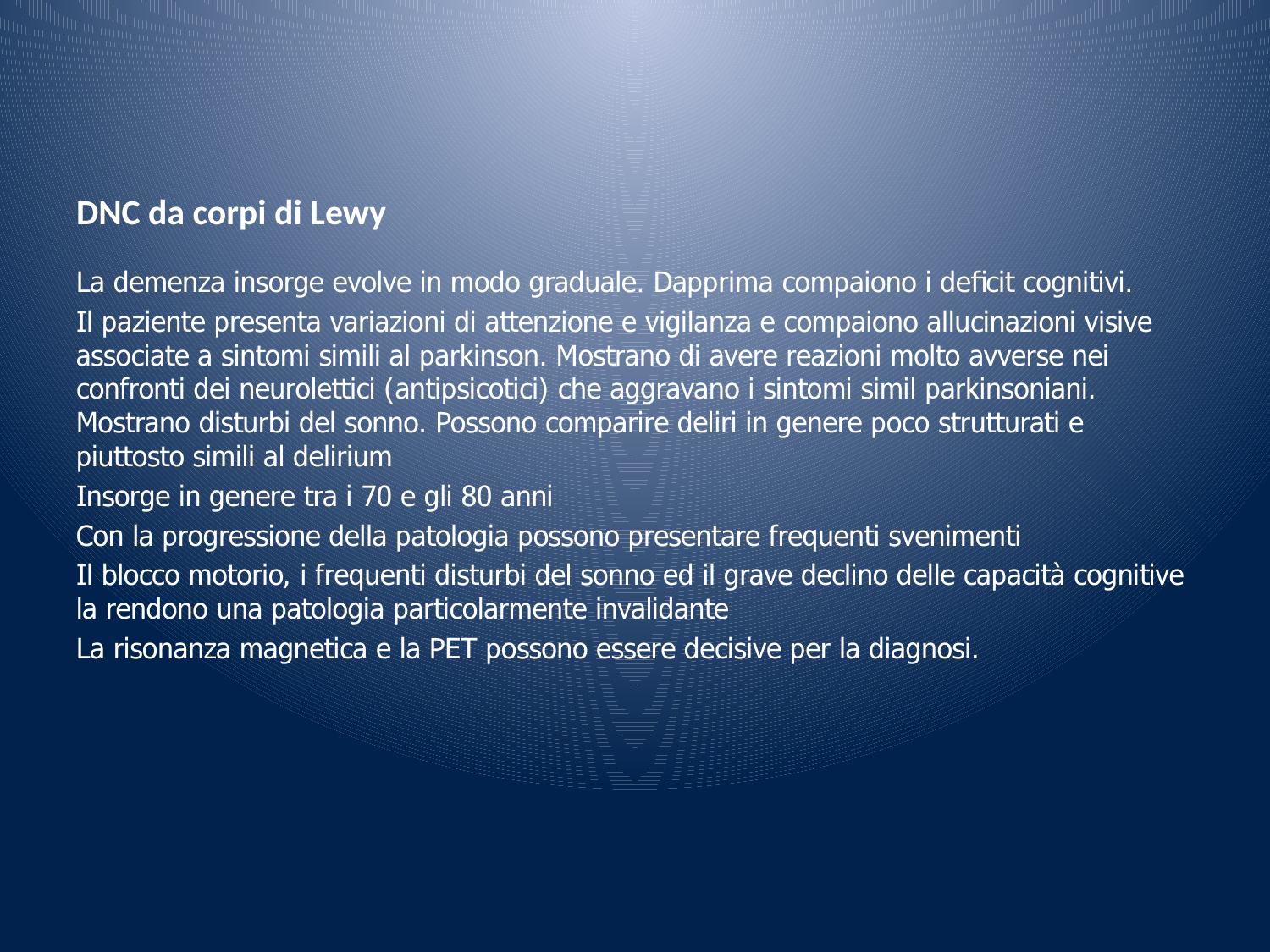

# DNC da corpi di Lewy
La demenza insorge evolve in modo graduale. Dapprima compaiono i deficit cognitivi.
Il paziente presenta variazioni di attenzione e vigilanza e compaiono allucinazioni visive associate a sintomi simili al parkinson. Mostrano di avere reazioni molto avverse nei confronti dei neurolettici (antipsicotici) che aggravano i sintomi simil parkinsoniani. Mostrano disturbi del sonno. Possono comparire deliri in genere poco strutturati e piuttosto simili al delirium
Insorge in genere tra i 70 e gli 80 anni
Con la progressione della patologia possono presentare frequenti svenimenti
Il blocco motorio, i frequenti disturbi del sonno ed il grave declino delle capacità cognitive la rendono una patologia particolarmente invalidante
La risonanza magnetica e la PET possono essere decisive per la diagnosi.